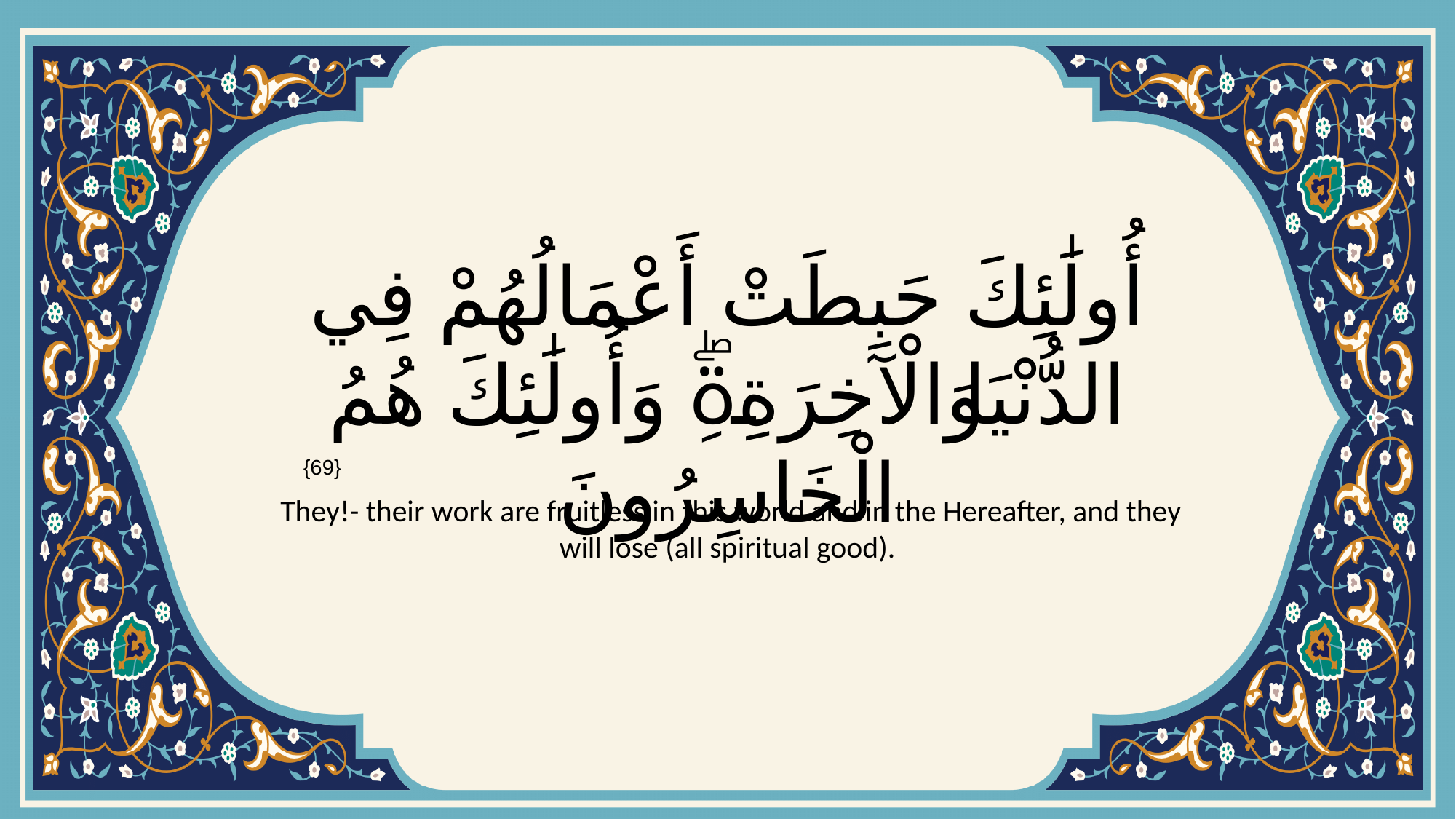

# أُولَٰئِكَ حَبِطَتْ أَعْمَالُهُمْ فِي الدُّنْيَا وَالْآخِرَةِۖ وَأُولَٰئِكَ هُمُ الْخَاسِرُونَ
{69}
 They!- their work are fruitless in this world and in the Hereafter, and they will lose (all spiritual good).